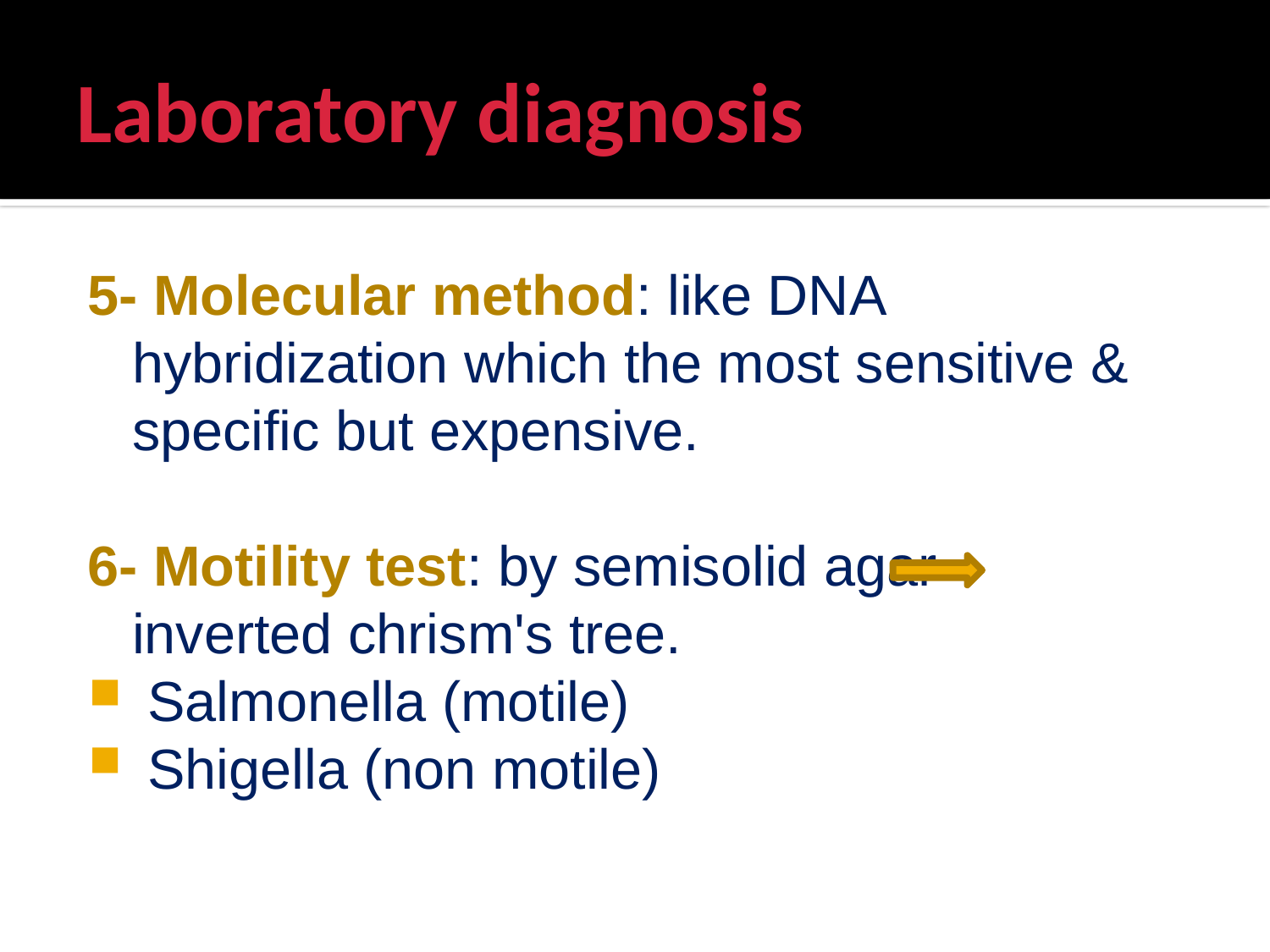

# Laboratory diagnosis
5- Molecular method: like DNA hybridization which the most sensitive & specific but expensive.

6- Motility test: by semisolid agar          inverted chrism's tree.
 Salmonella (motile)
 Shigella (non motile)